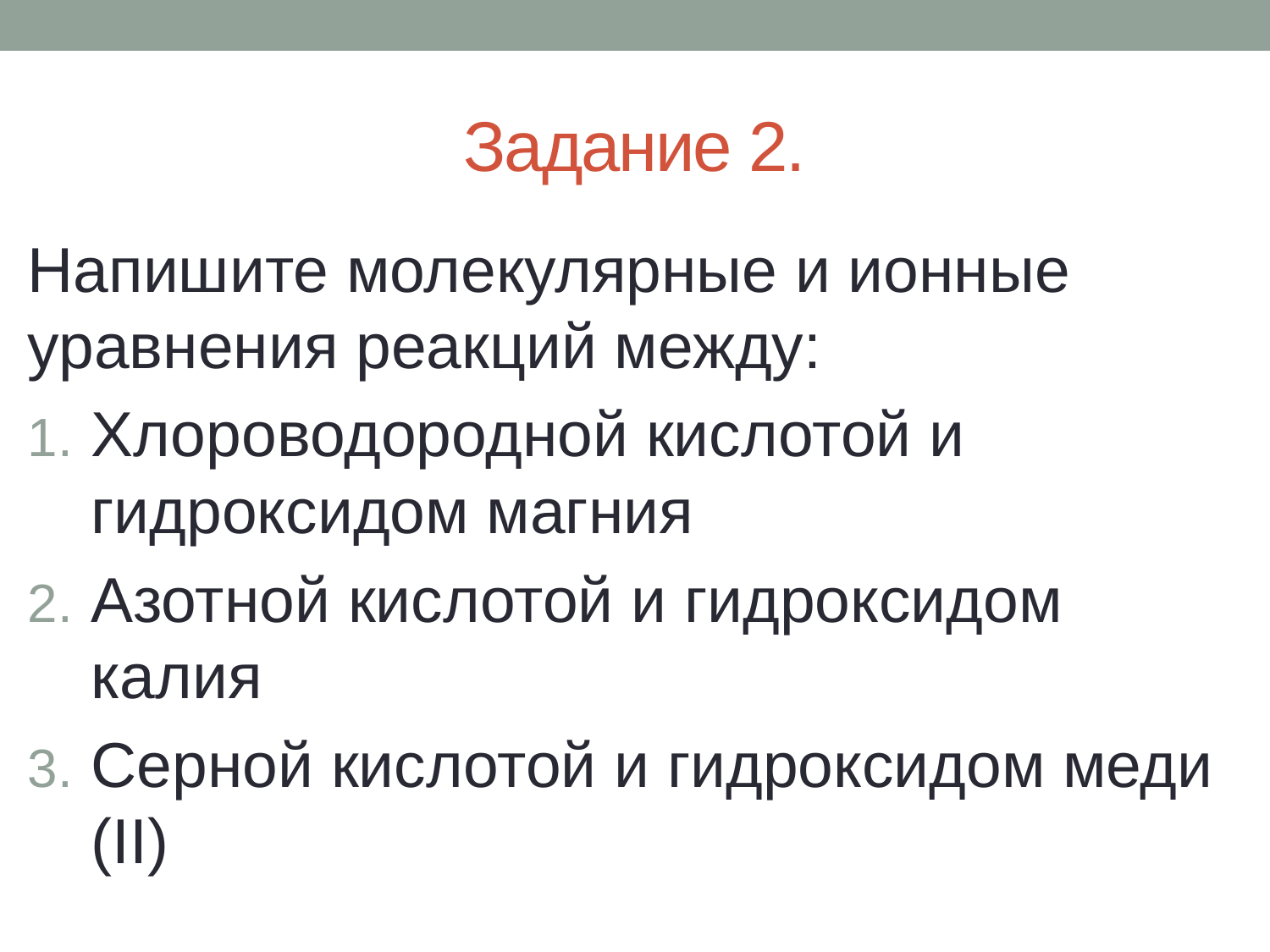

# Задание 2.
Напишите молекулярные и ионные уравнения реакций между:
Хлороводородной кислотой и гидроксидом магния
Азотной кислотой и гидроксидом калия
Серной кислотой и гидроксидом меди (II)